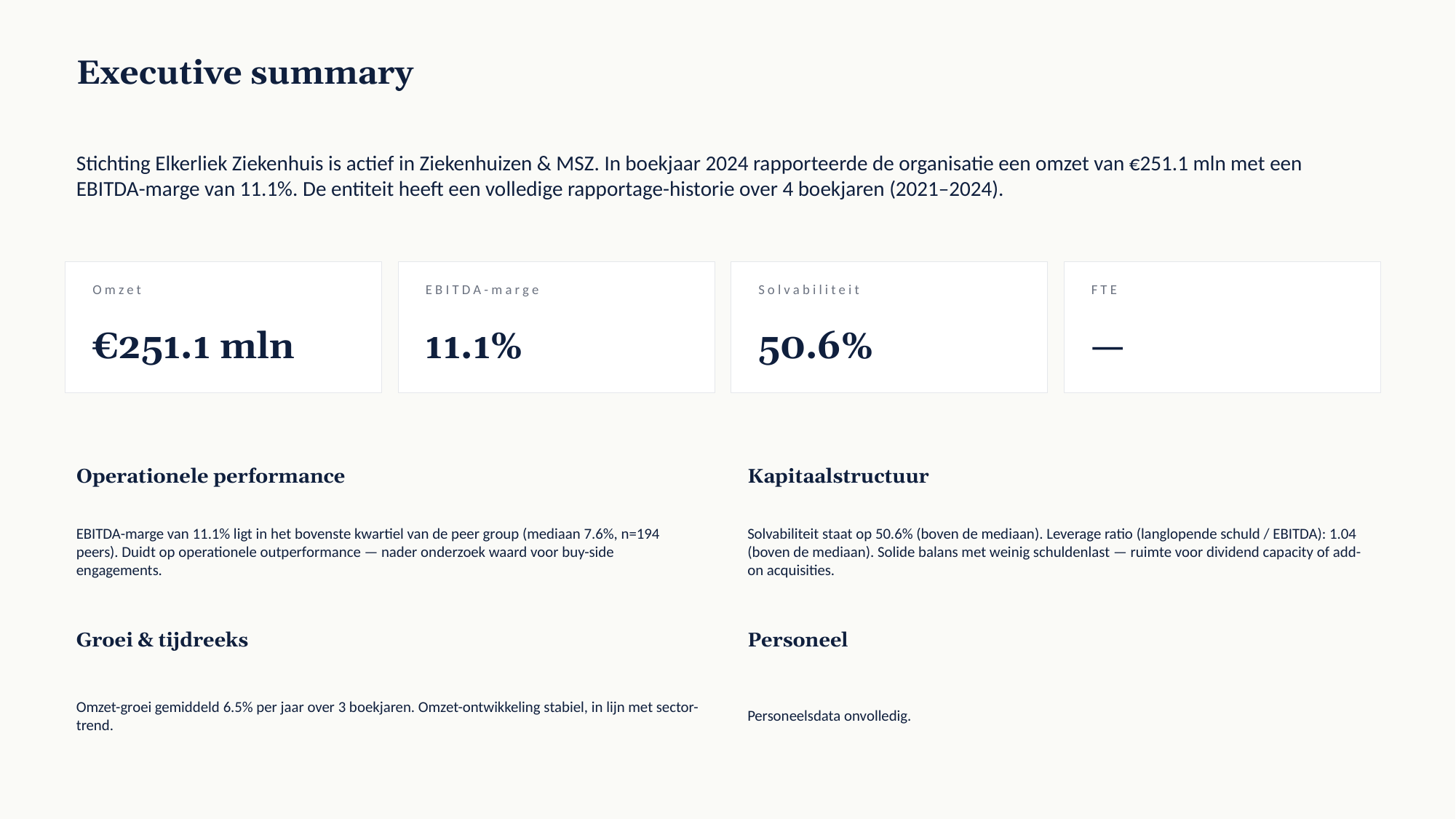

Executive summary
Stichting Elkerliek Ziekenhuis is actief in Ziekenhuizen & MSZ. In boekjaar 2024 rapporteerde de organisatie een omzet van €251.1 mln met een EBITDA-marge van 11.1%. De entiteit heeft een volledige rapportage-historie over 4 boekjaren (2021–2024).

Omzet
EBITDA-marge
Solvabiliteit
FTE
€251.1 mln
11.1%
50.6%
—
Operationele performance
Kapitaalstructuur
EBITDA-marge van 11.1% ligt in het bovenste kwartiel van de peer group (mediaan 7.6%, n=194 peers). Duidt op operationele outperformance — nader onderzoek waard voor buy-side engagements.
Solvabiliteit staat op 50.6% (boven de mediaan). Leverage ratio (langlopende schuld / EBITDA): 1.04 (boven de mediaan). Solide balans met weinig schuldenlast — ruimte voor dividend capacity of add-on acquisities.
Groei & tijdreeks
Personeel
Omzet-groei gemiddeld 6.5% per jaar over 3 boekjaren. Omzet-ontwikkeling stabiel, in lijn met sector-trend.
Personeelsdata onvolledig.